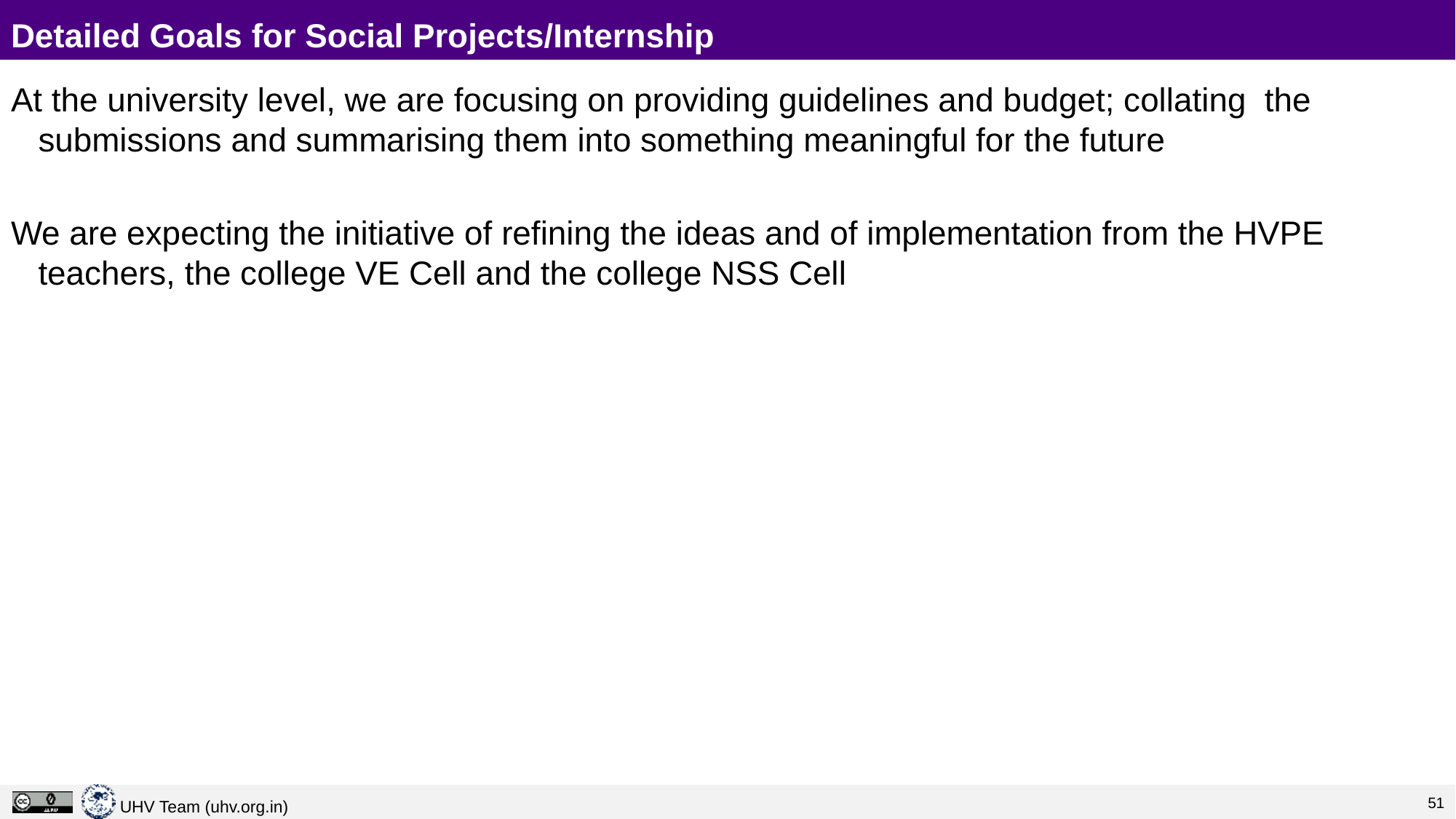

# Detailed Goals for Social Projects/Internship
At the university level, we are focusing on providing guidelines and budget; collating  the submissions and summarising them into something meaningful for the future

We are expecting the initiative of refining the ideas and of implementation from the HVPE teachers, the college VE Cell and the college NSS Cell